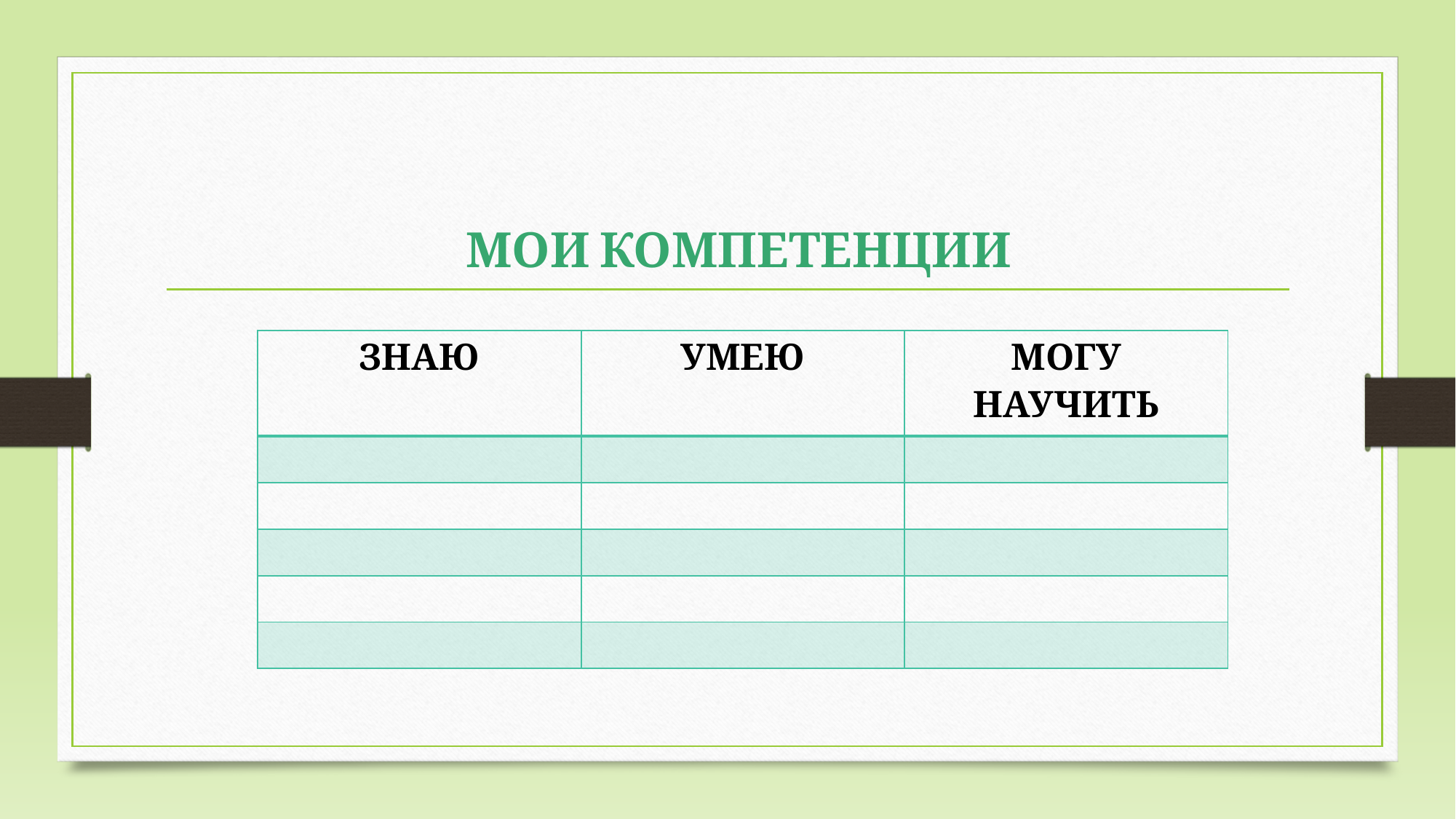

# МОИ КОМПЕТЕНЦИИ
| ЗНАЮ | УМЕЮ | МОГУ НАУЧИТЬ |
| --- | --- | --- |
|  |  |  |
|  |  |  |
|  |  |  |
|  |  |  |
|  |  |  |